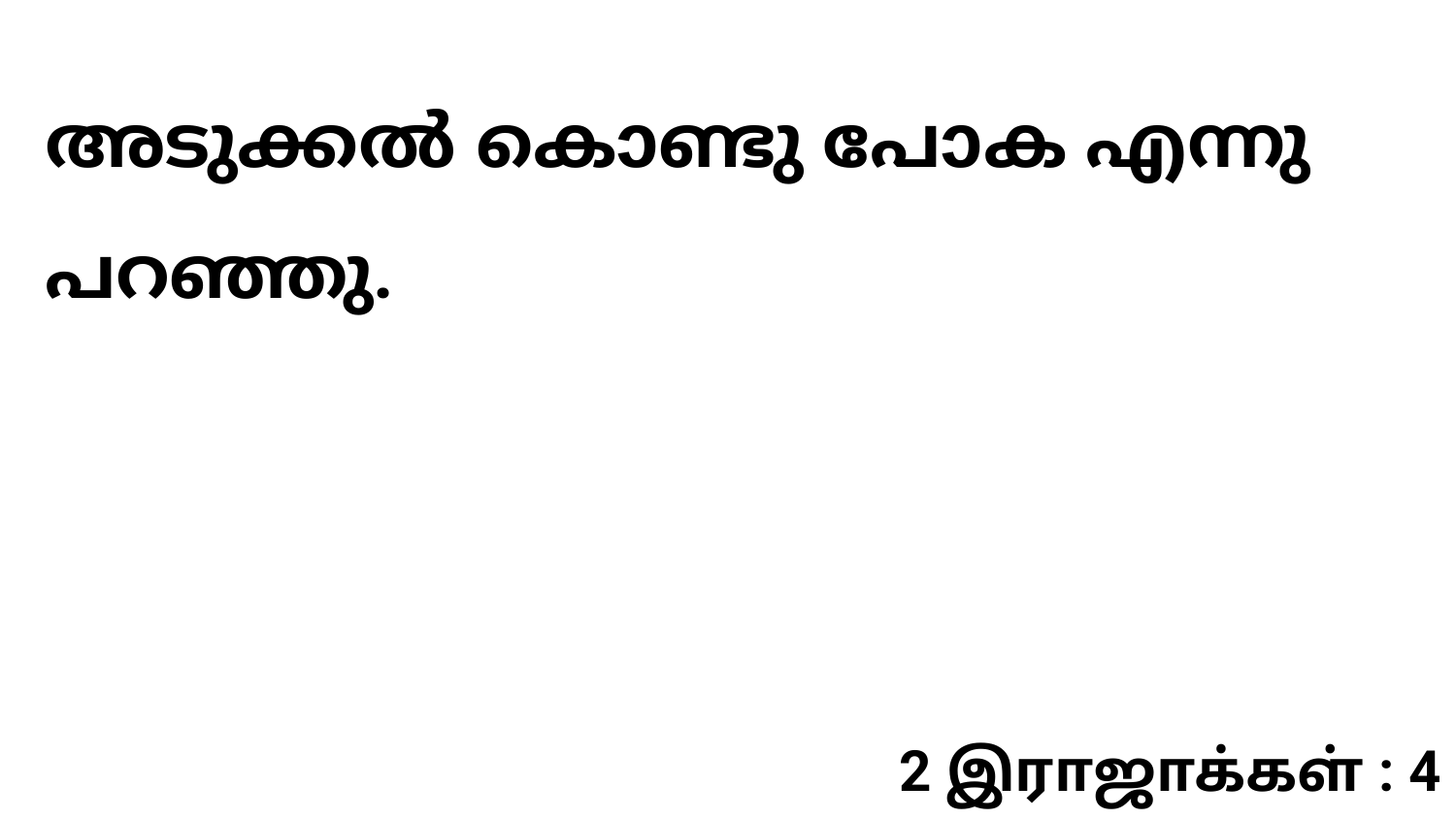

അടുക്കൽ കൊണ്ടു പോക എന്നു പറഞ്ഞു.
2 இராஜாக்கள் : 4